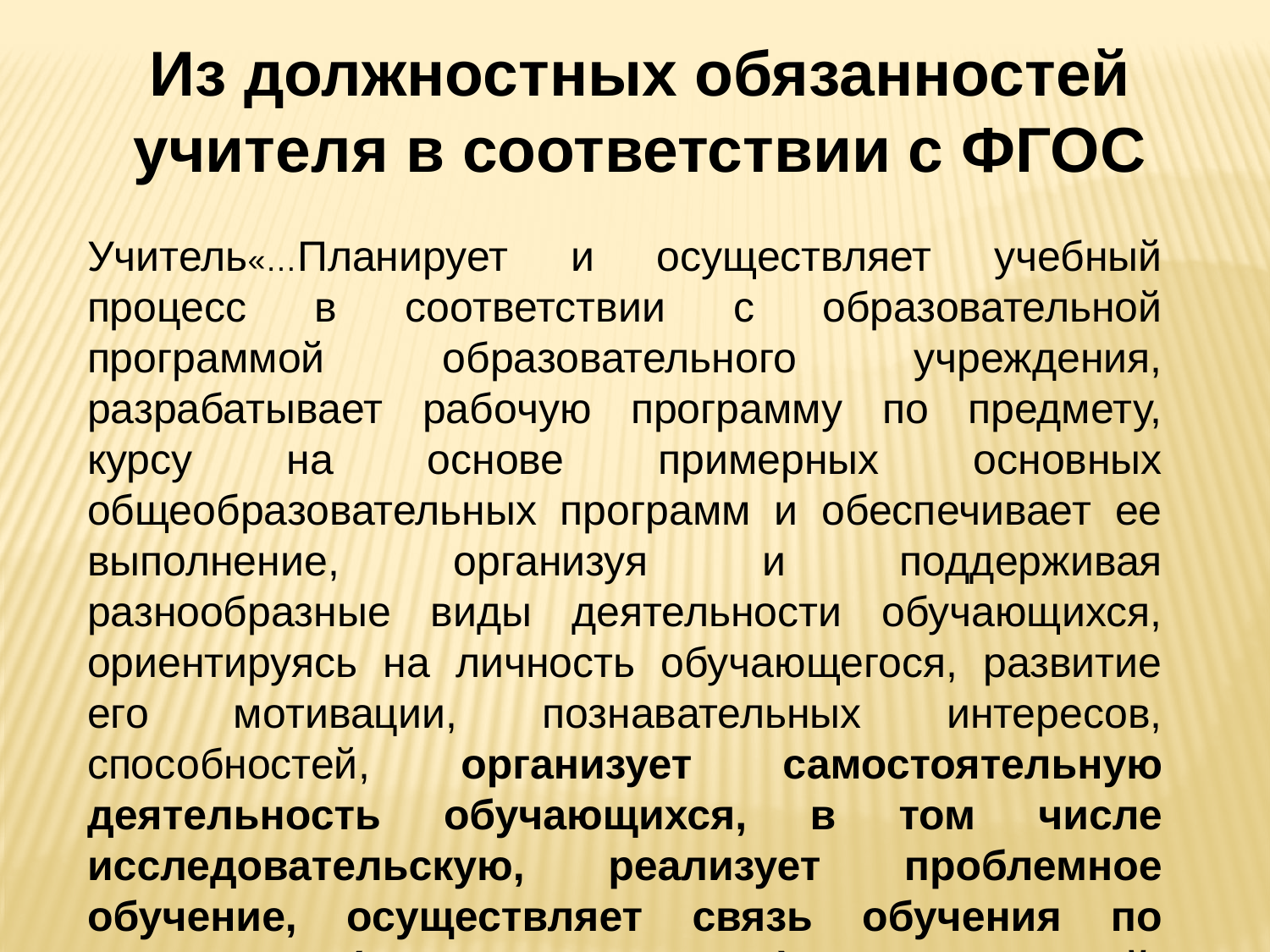

Из должностных обязанностей учителя в соответствии с ФГОС
Учитель«…Планирует и осуществляет учебный процесс в соответствии с образовательной программой образовательного учреждения, разрабатывает рабочую программу по предмету, курсу на основе примерных основных общеобразовательных программ и обеспечивает ее выполнение, организуя и поддерживая разнообразные виды деятельности обучающихся, ориентируясь на личность обучающегося, развитие его мотивации, познавательных интересов, способностей, организует самостоятельную деятельность обучающихся, в том числе исследовательскую, реализует проблемное обучение, осуществляет связь обучения по предмету (курсу, программе) с практикой, обсуждает с обучающимися актуальные события современности.